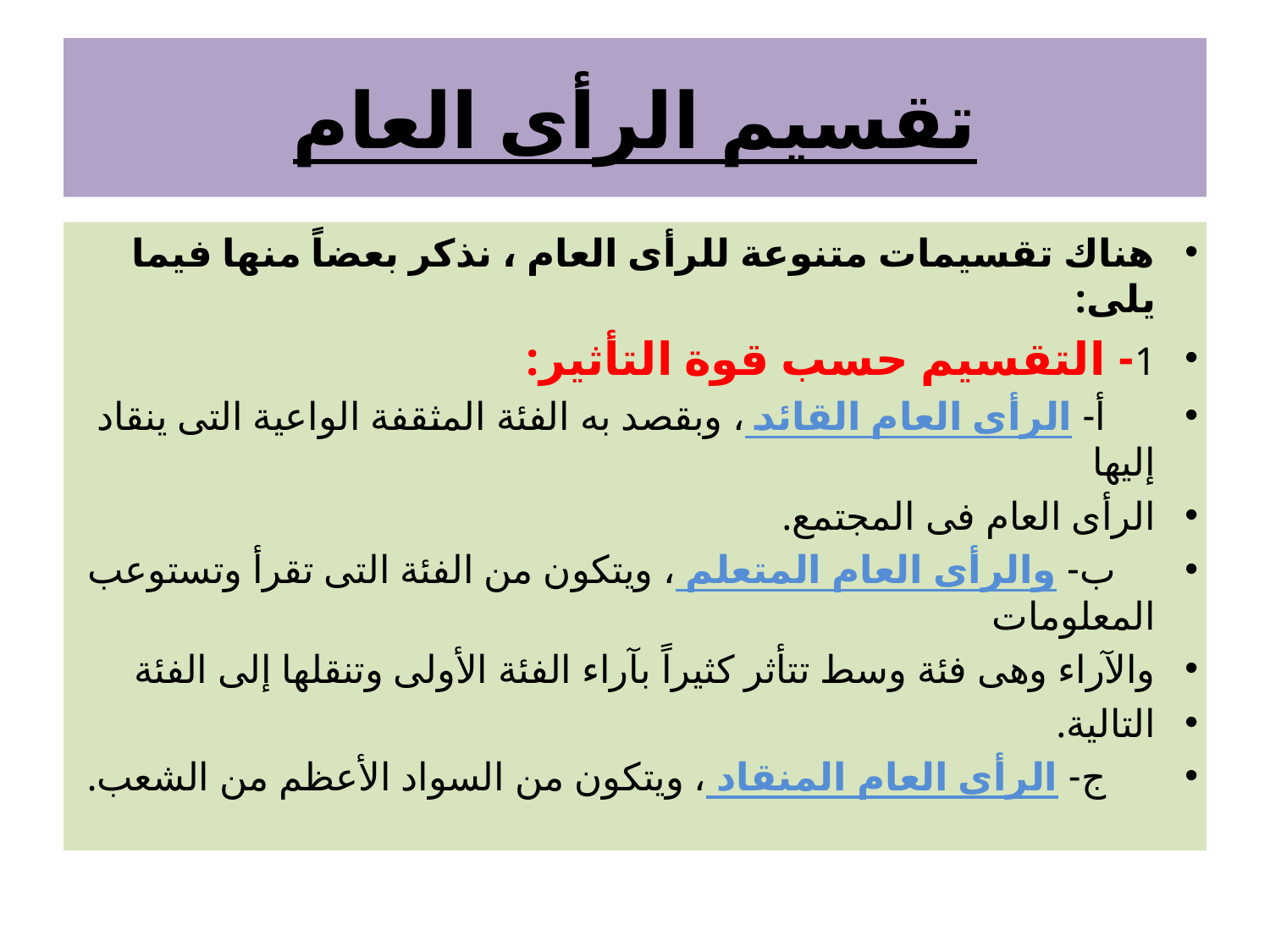

# تقسيم الرأى العام
هناك تقسيمات متنوعة للرأى العام ، نذكر بعضاً منها فيما يلى:
1- التقسيم حسب قوة التأثير:
     أ- الرأى العام القائد ، وبقصد به الفئة المثقفة الواعية التى ينقاد إليها
الرأى العام فى المجتمع.
    ب- والرأى العام المتعلم ، ويتكون من الفئة التى تقرأ وتستوعب المعلومات
والآراء وهى فئة وسط تتأثر كثيراً بآراء الفئة الأولى وتنقلها إلى الفئة
التالية.
     ج- الرأى العام المنقاد ، ويتكون من السواد الأعظم من الشعب.